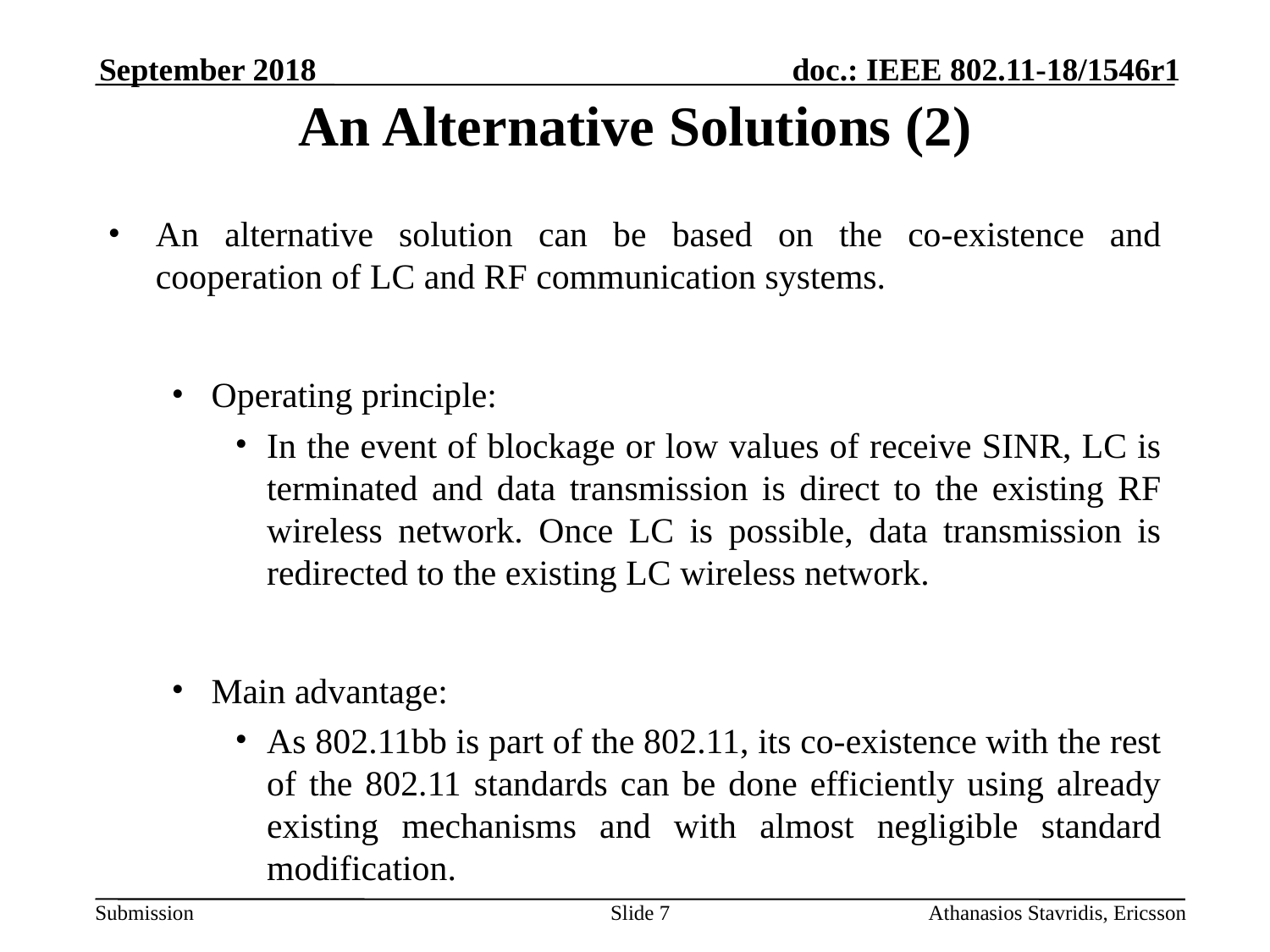

# An Alternative Solutions (2)
September 2018
An alternative solution can be based on the co-existence and cooperation of LC and RF communication systems.

Operating principle:
In the event of blockage or low values of receive SINR, LC is terminated and data transmission is direct to the existing RF wireless network. Once LC is possible, data transmission is redirected to the existing LC wireless network.

Main advantage:
As 802.11bb is part of the 802.11, its co-existence with the rest of the 802.11 standards can be done efficiently using already existing mechanisms and with almost negligible standard modification.

Slide 7
Athanasios Stavridis, Ericsson